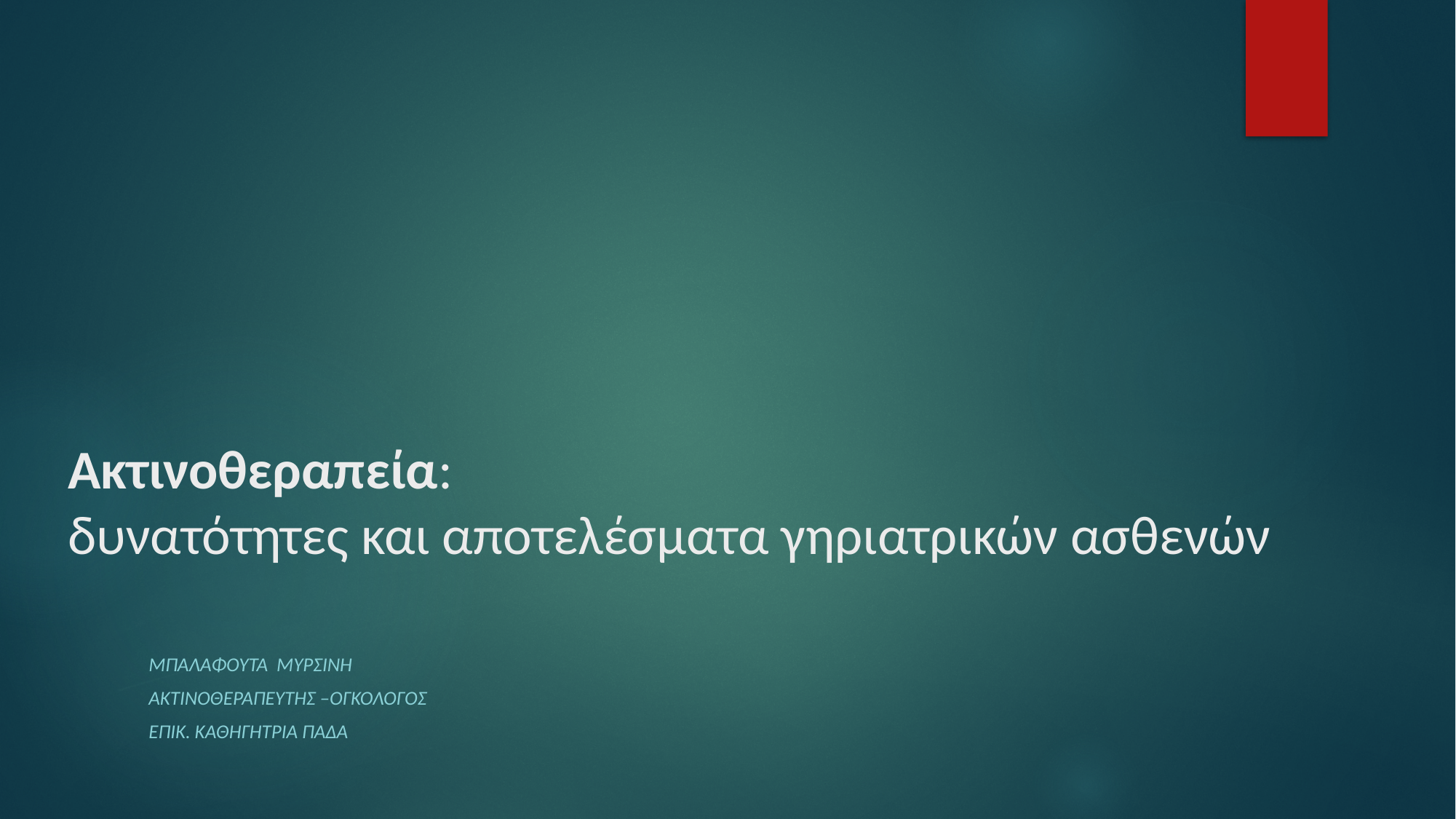

# Ακτινοθεραπεία: δυνατότητες και αποτελέσματα γηριατρικών ασθενών
Μπαλαφουτα  μυρσινη
Ακτινοθεραπευτησ –ογκολογοσ
Επικ. Καθηγητρια παδα